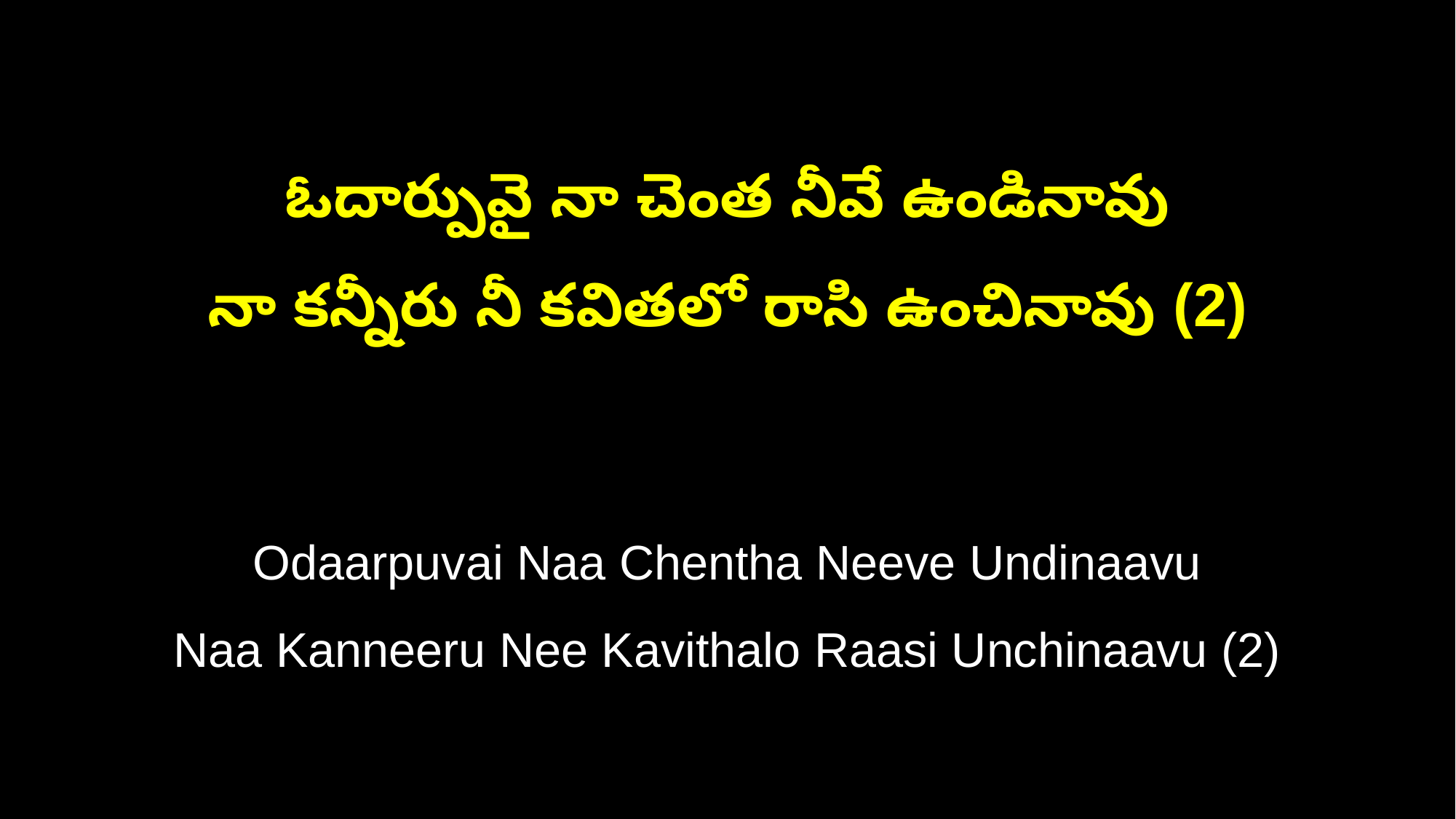

ఓదార్పువై నా చెంత నీవే ఉండినావు
నా కన్నీరు నీ కవితలో రాసి ఉంచినావు (2)
Odaarpuvai Naa Chentha Neeve Undinaavu
Naa Kanneeru Nee Kavithalo Raasi Unchinaavu (2)